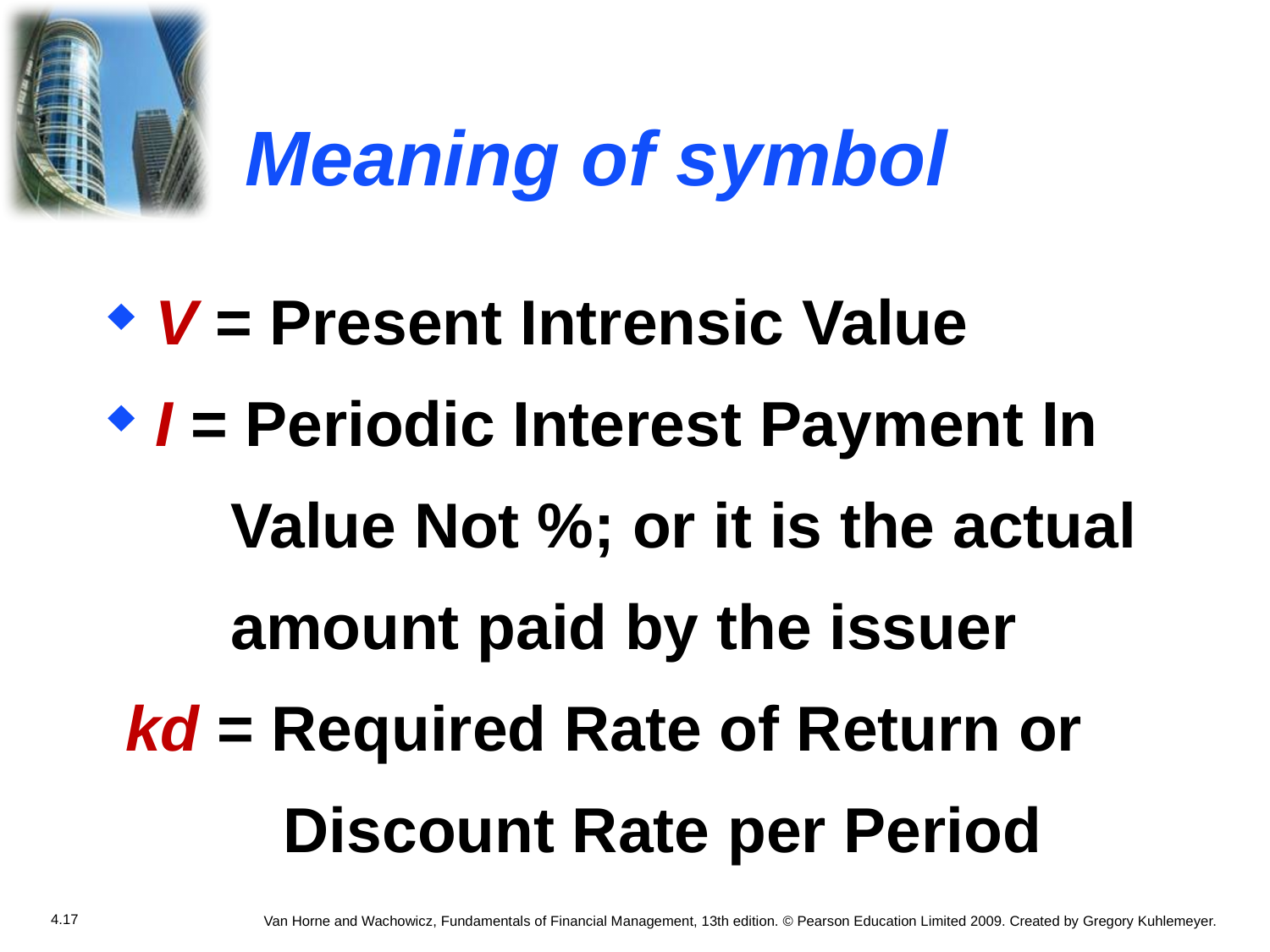

# Meaning of symbol
V = Present Intrensic Value
I = Periodic Interest Payment In
       Value Not %; or it is the actual
       amount paid by the issuer
 kd = Required Rate of Return or
          Discount Rate per Period